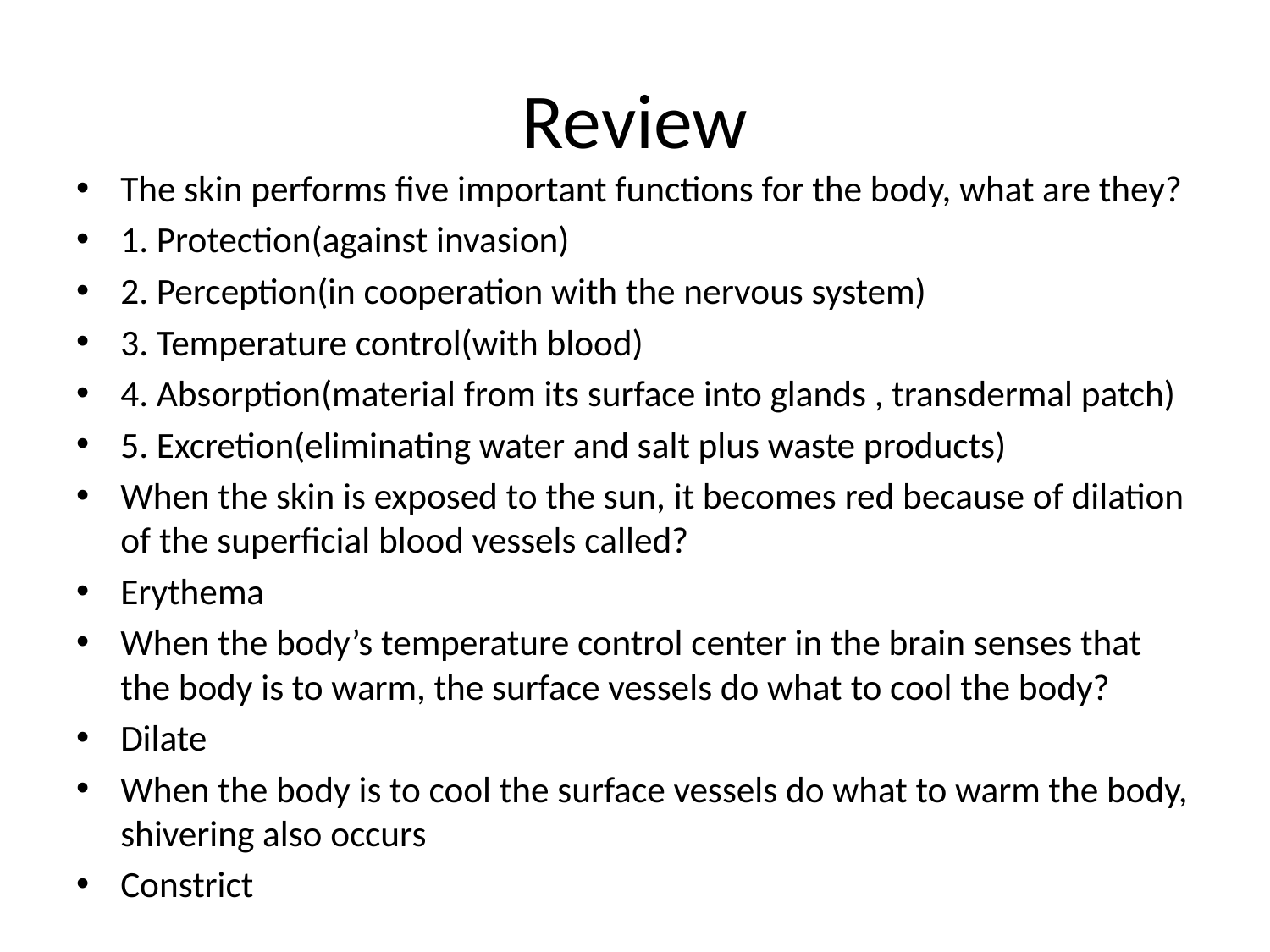

# Review
The skin performs five important functions for the body, what are they?
1. Protection(against invasion)
2. Perception(in cooperation with the nervous system)
3. Temperature control(with blood)
4. Absorption(material from its surface into glands , transdermal patch)
5. Excretion(eliminating water and salt plus waste products)
When the skin is exposed to the sun, it becomes red because of dilation of the superficial blood vessels called?
Erythema
When the body’s temperature control center in the brain senses that the body is to warm, the surface vessels do what to cool the body?
Dilate
When the body is to cool the surface vessels do what to warm the body, shivering also occurs
Constrict